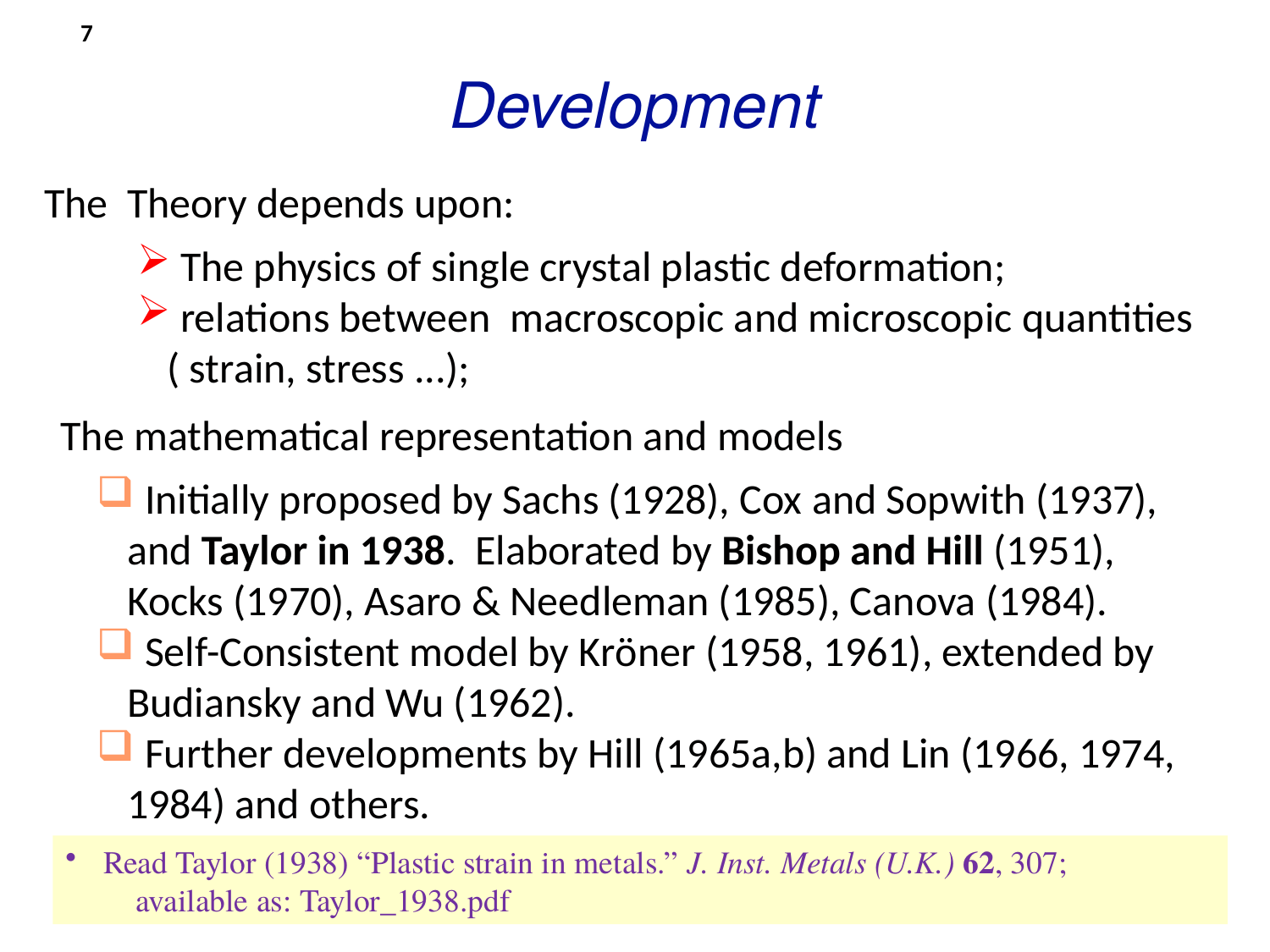

# Development
7
The  Theory depends upon:
 The physics of single crystal plastic deformation;
 relations between  macroscopic and microscopic quantities ( strain, stress ...);
The mathematical representation and models
 Initially proposed by Sachs (1928), Cox and Sopwith (1937), and Taylor in 1938.  Elaborated by Bishop and Hill (1951), Kocks (1970), Asaro & Needleman (1985), Canova (1984).
 Self-Consistent model by Kröner (1958, 1961), extended by Budiansky and Wu (1962).
 Further developments by Hill (1965a,b) and Lin (1966, 1974, 1984) and others.
 Read Taylor (1938) “Plastic strain in metals.” J. Inst. Metals (U.K.) 62, 307;
     available as: Taylor_1938.pdf